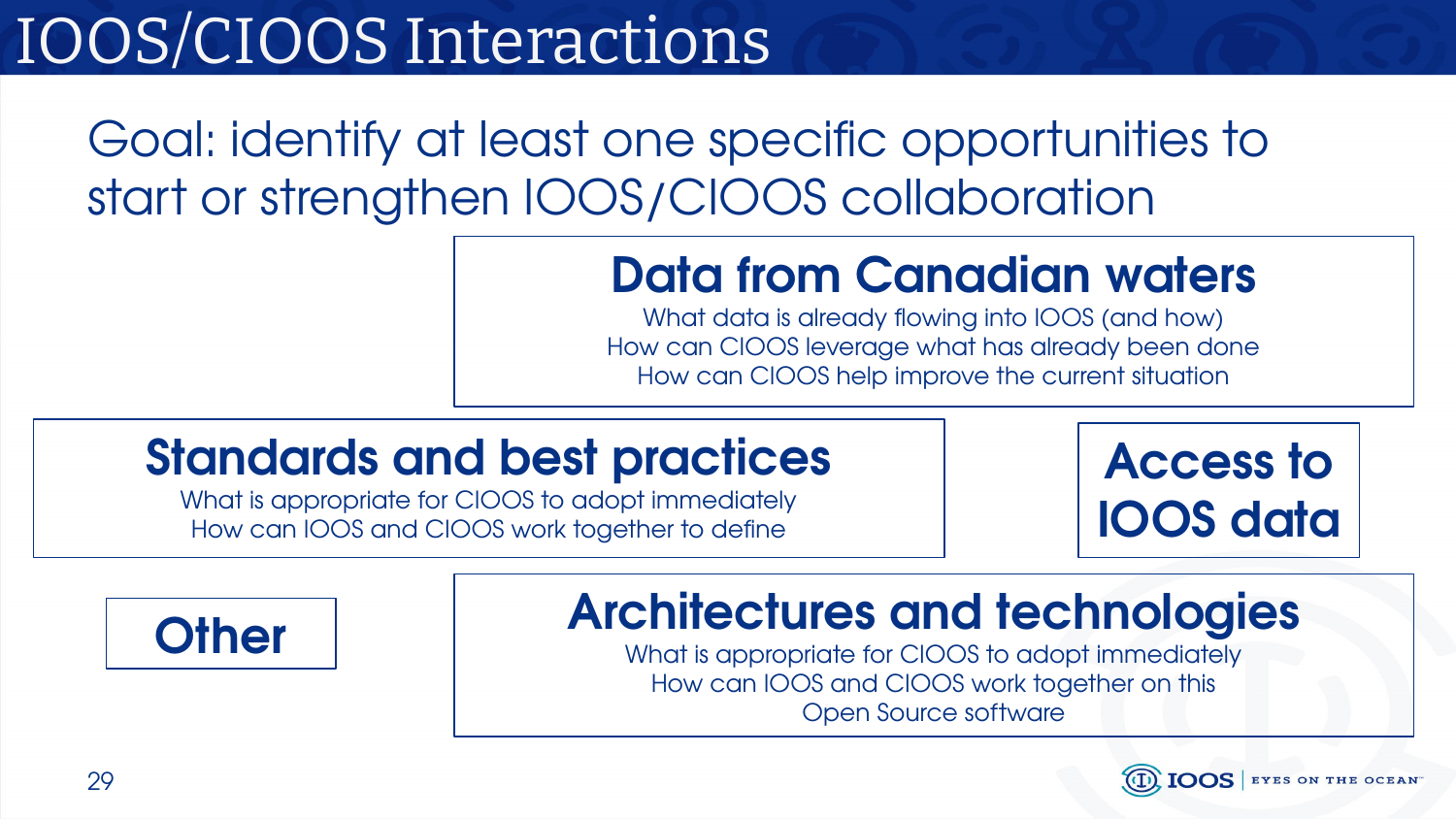

# IOOS/CIOOS Interactions
Goal: identify at least one specific opportunities to start or strengthen IOOS/CIOOS collaboration
Data from Canadian waters
What data is already flowing into IOOS (and how)
How can CIOOS leverage what has already been done
How can CIOOS help improve the current situation
Standards and best practices
What is appropriate for CIOOS to adopt immediately
How can IOOS and CIOOS work together to define
Access to IOOS data

Architectures and technologies
What is appropriate for CIOOS to adopt immediately
How can IOOS and CIOOS work together on this
Open Source software
Other
29